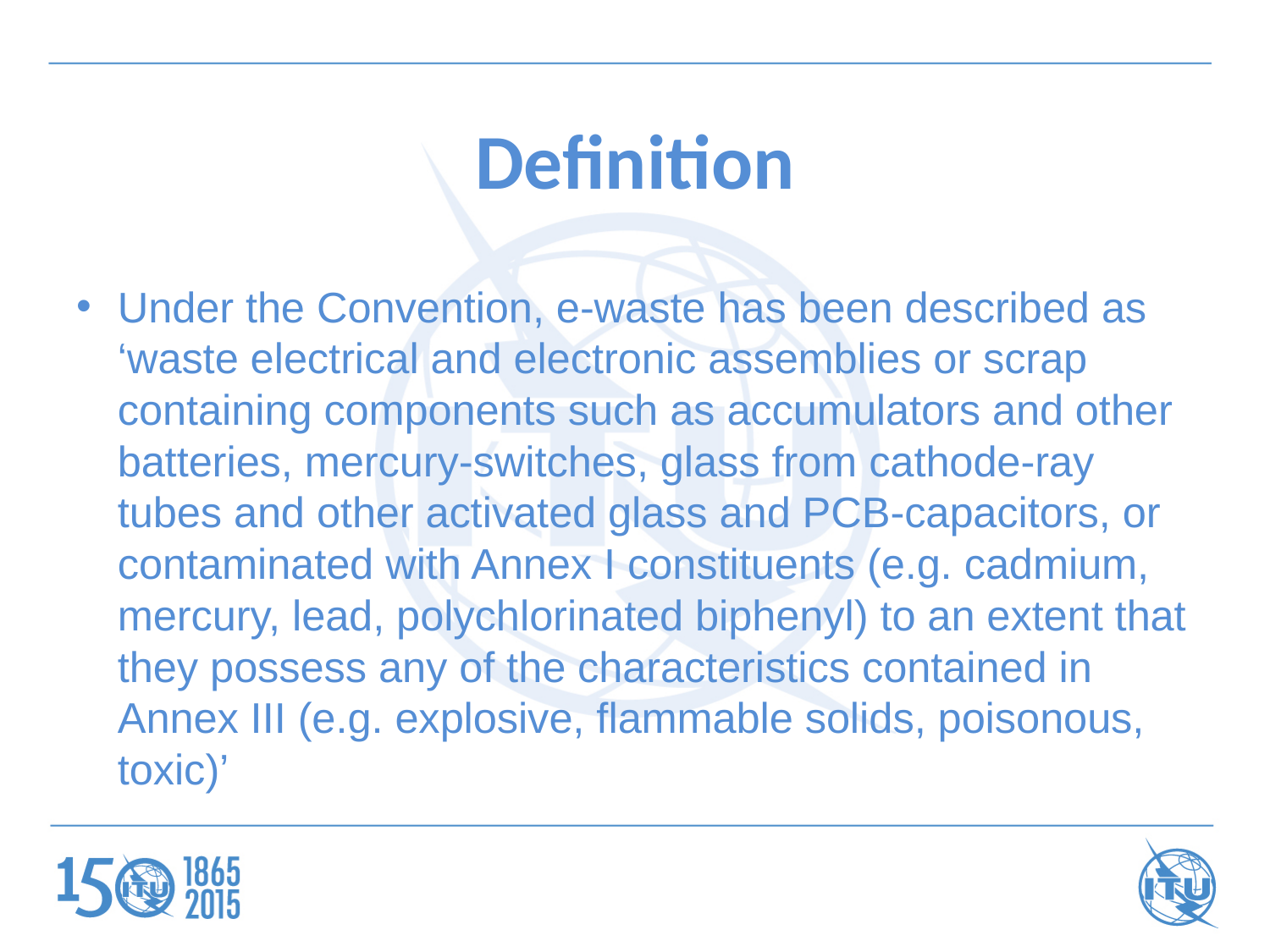

# Definition
Under the Convention, e-waste has been described as ‘waste electrical and electronic assemblies or scrap containing components such as accumulators and other batteries, mercury-switches, glass from cathode-ray tubes and other activated glass and PCB-capacitors, or contaminated with Annex I constituents (e.g. cadmium, mercury, lead, polychlorinated biphenyl) to an extent that they possess any of the characteristics contained in Annex III (e.g. explosive, flammable solids, poisonous, toxic)’